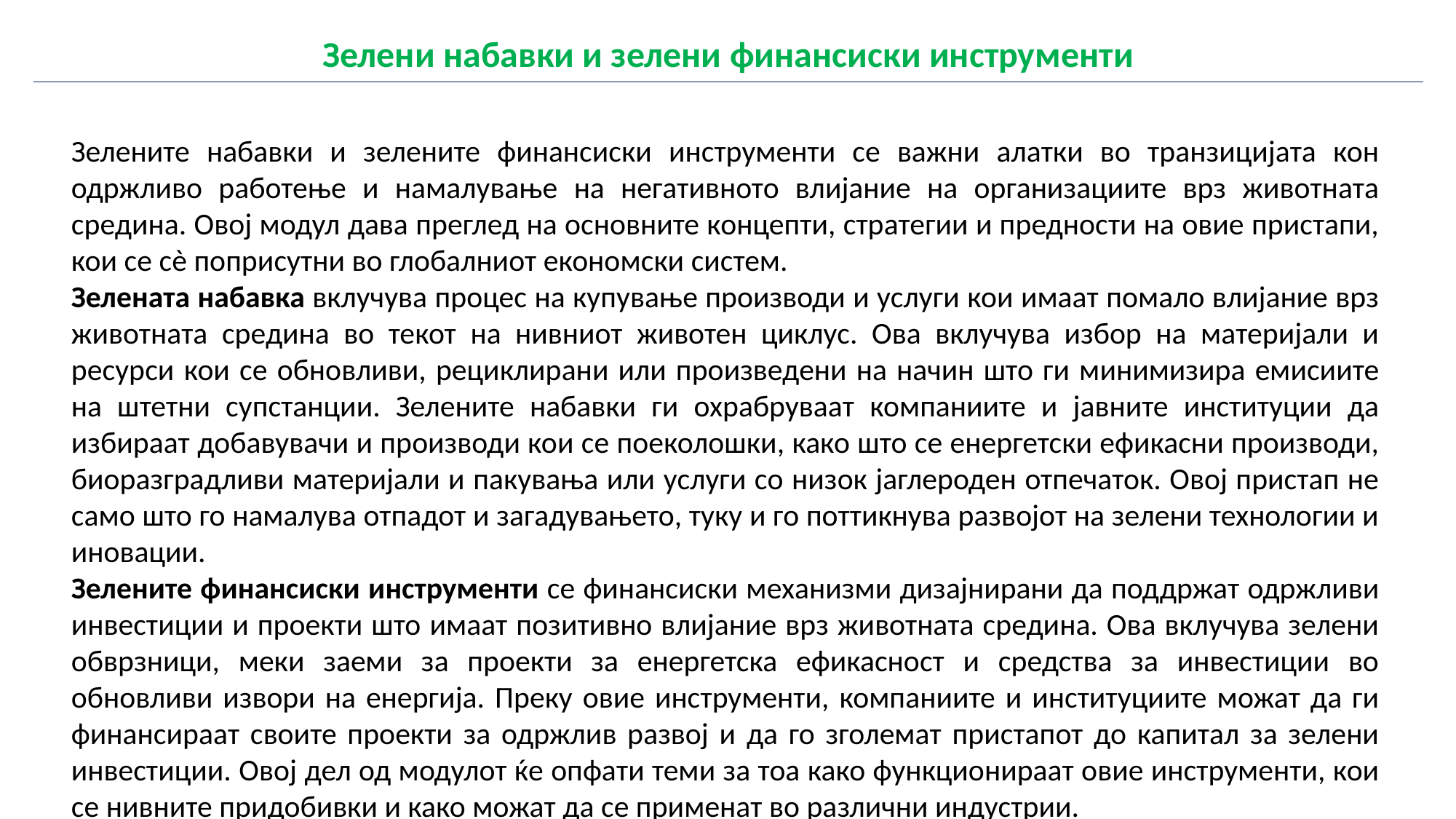

| Зелени набавки и зелени финансиски инструменти |
| --- |
Зелените набавки и зелените финансиски инструменти се важни алатки во транзицијата кон одржливо работење и намалување на негативното влијание на организациите врз животната средина. Овој модул дава преглед на основните концепти, стратегии и предности на овие пристапи, кои се сè поприсутни во глобалниот економски систем.
Зелената набавка вклучува процес на купување производи и услуги кои имаат помало влијание врз животната средина во текот на нивниот животен циклус. Ова вклучува избор на материјали и ресурси кои се обновливи, рециклирани или произведени на начин што ги минимизира емисиите на штетни супстанции. Зелените набавки ги охрабруваат компаниите и јавните институции да избираат добавувачи и производи кои се поеколошки, како што се енергетски ефикасни производи, биоразградливи материјали и пакувања или услуги со низок јаглероден отпечаток. Овој пристап не само што го намалува отпадот и загадувањето, туку и го поттикнува развојот на зелени технологии и иновации.
Зелените финансиски инструменти се финансиски механизми дизајнирани да поддржат одржливи инвестиции и проекти што имаат позитивно влијание врз животната средина. Ова вклучува зелени обврзници, меки заеми за проекти за енергетска ефикасност и средства за инвестиции во обновливи извори на енергија. Преку овие инструменти, компаниите и институциите можат да ги финансираат своите проекти за одржлив развој и да го зголемат пристапот до капитал за зелени инвестиции. Овој дел од модулот ќе опфати теми за тоа како функционираат овие инструменти, кои се нивните придобивки и како можат да се применат во различни индустрии.